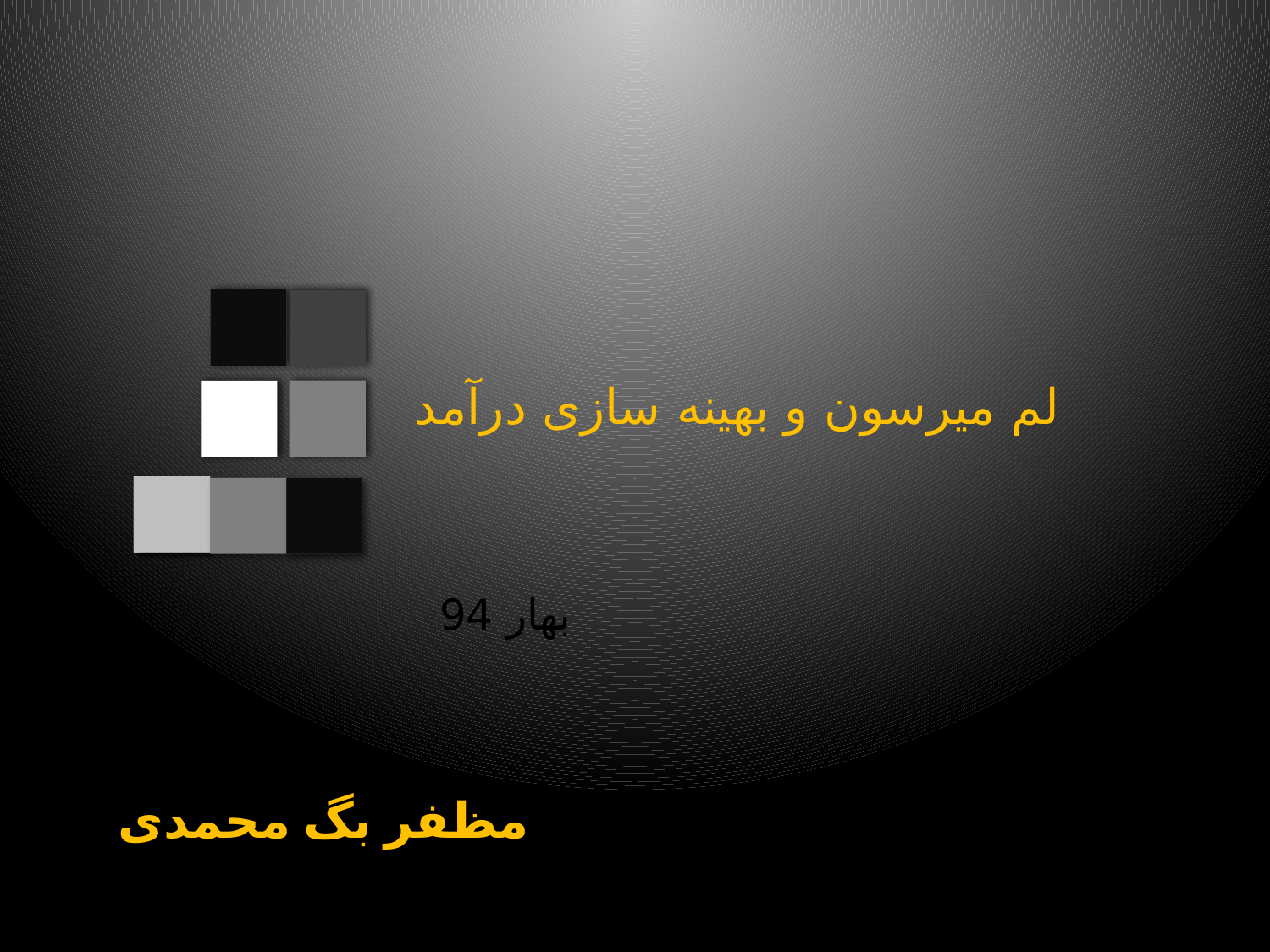

# لم میرسون و بهینه سازی درآمد
بهار 94
مظفر بگ محمدی